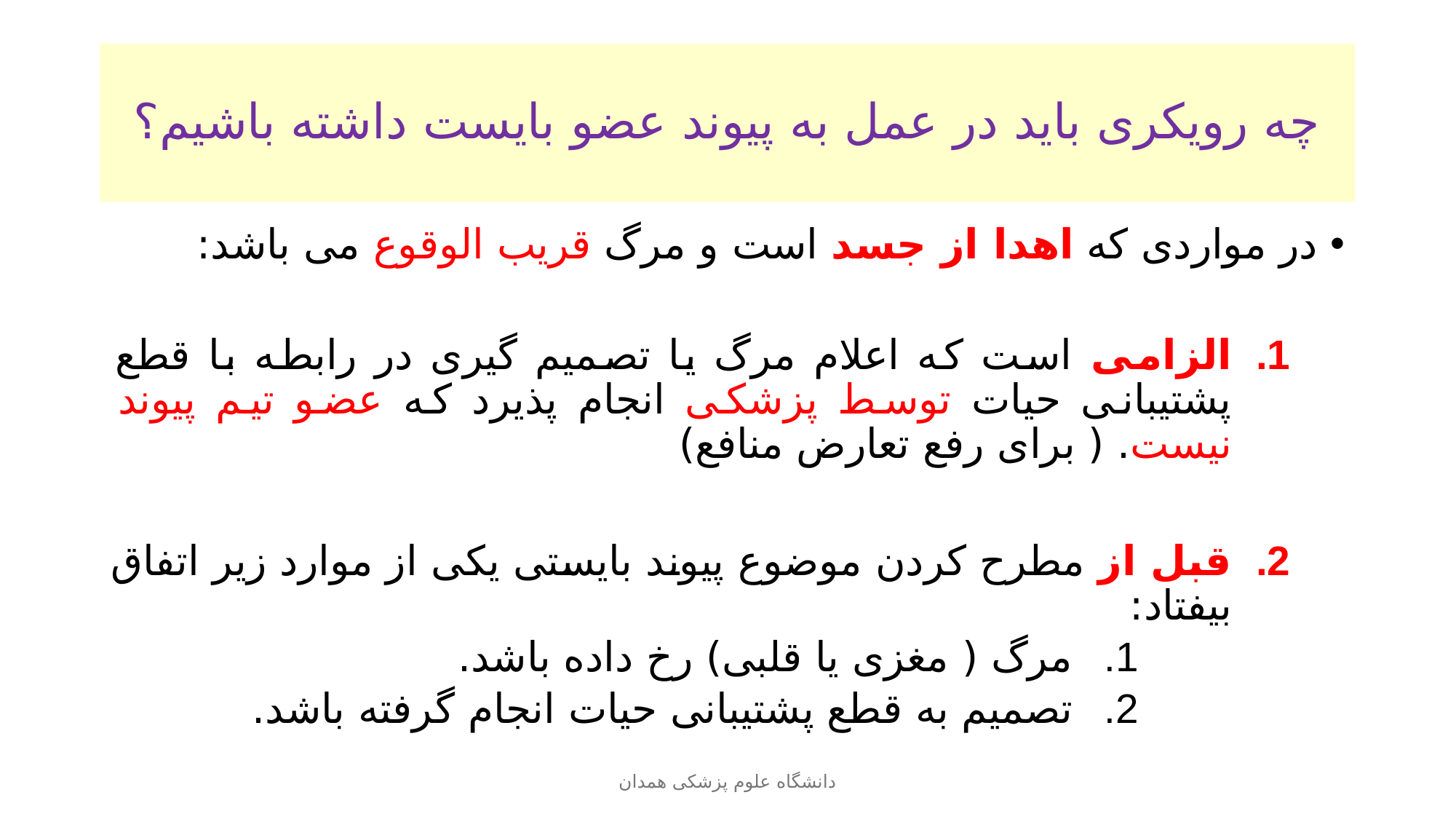

# چه رویکری باید در عمل به پیوند عضو بایست داشته باشیم؟
در مواردی که اهدا از جسد است و مرگ قریب الوقوع می باشد:

الزامی است که اعلام مرگ یا تصمیم گیری در رابطه با قطع پشتیبانی حیات توسط پزشکی انجام پذیرد که عضو تیم پیوند نیست. ( برای رفع تعارض منافع)

قبل از مطرح کردن موضوع پیوند بایستی یکی از موارد زیر اتفاق بیفتاد:
مرگ ( مغزی یا قلبی) رخ داده باشد.
تصمیم به قطع پشتیبانی حیات انجام گرفته باشد.
دانشگاه علوم پزشکی همدان